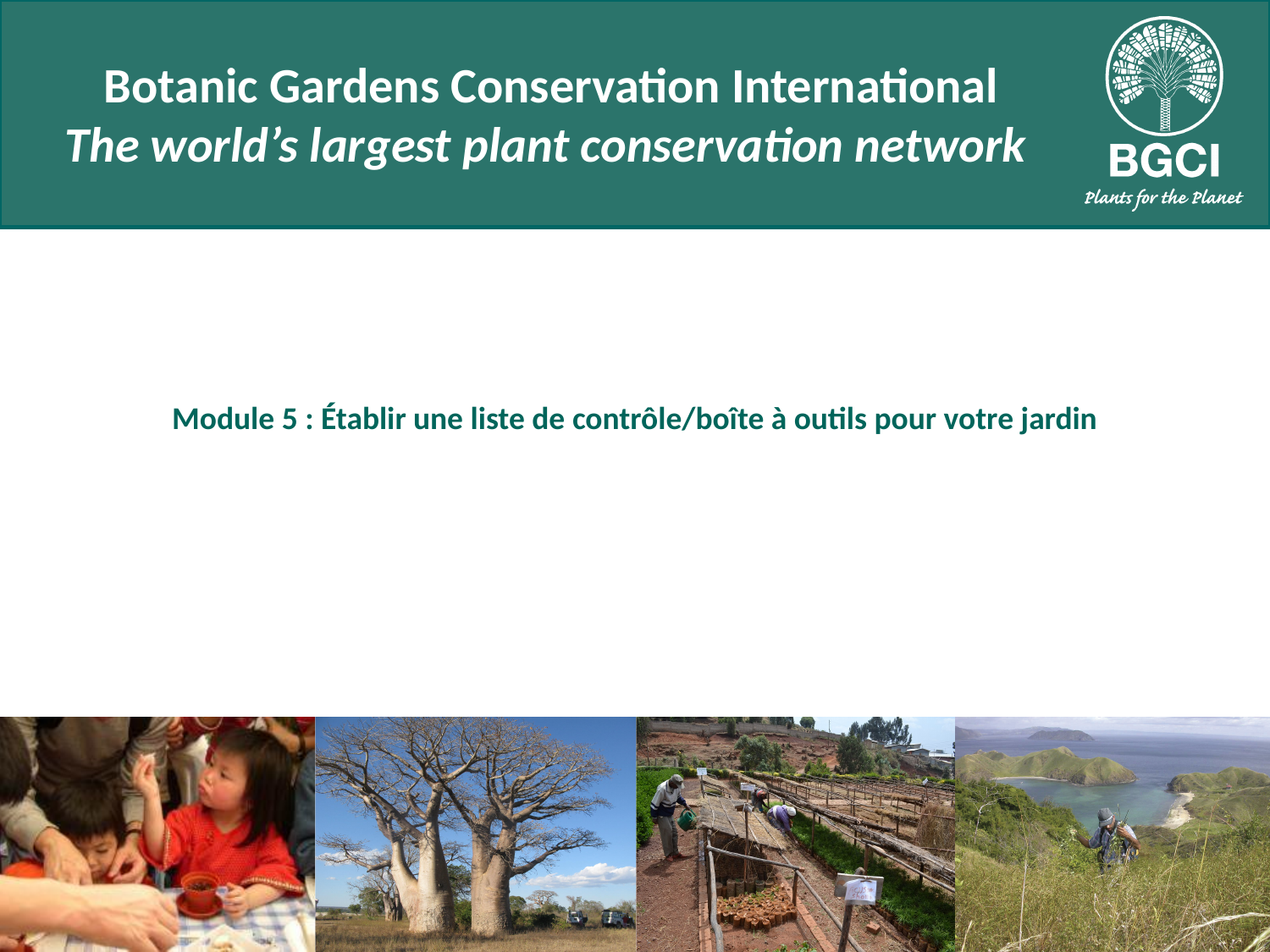

# Module 5 : Établir une liste de contrôle/boîte à outils pour votre jardin

People
Places
Plants
Science